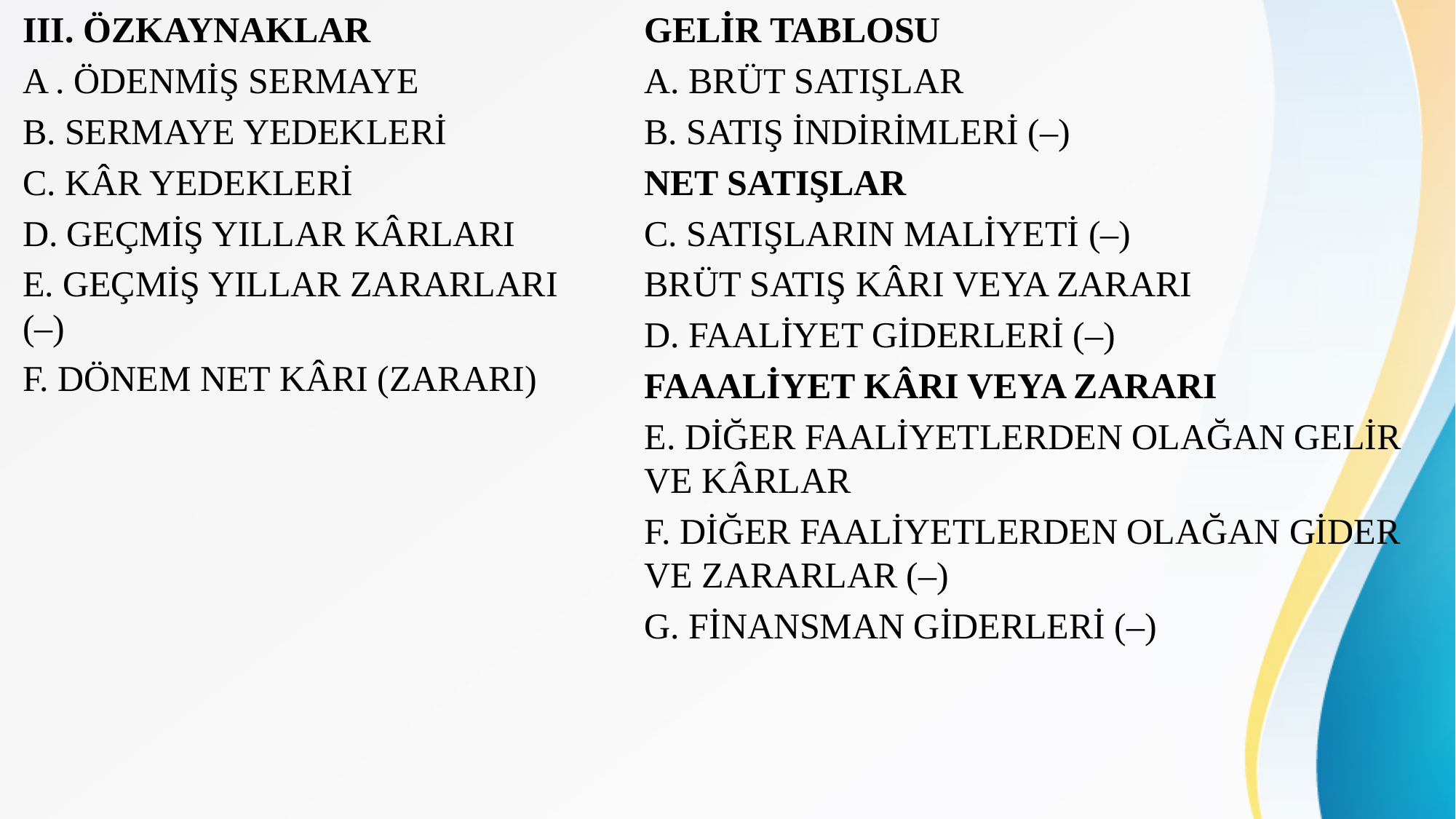

III. ÖZKAYNAKLAR
A . ÖDENMİŞ SERMAYE
B. SERMAYE YEDEKLERİ
C. KÂR YEDEKLERİ
D. GEÇMİŞ YILLAR KÂRLARI
E. GEÇMİŞ YILLAR ZARARLARI (–)
F. DÖNEM NET KÂRI (ZARARI)
GELİR TABLOSU
A. BRÜT SATIŞLAR
B. SATIŞ İNDİRİMLERİ (–)
NET SATIŞLAR
C. SATIŞLARIN MALİYETİ (–)
BRÜT SATIŞ KÂRI VEYA ZARARI
D. FAALİYET GİDERLERİ (–)
FAAALİYET KÂRI VEYA ZARARI
E. DİĞER FAALİYETLERDEN OLAĞAN GELİR VE KÂRLAR
F. DİĞER FAALİYETLERDEN OLAĞAN GİDER VE ZARARLAR (–)
G. FİNANSMAN GİDERLERİ (–)